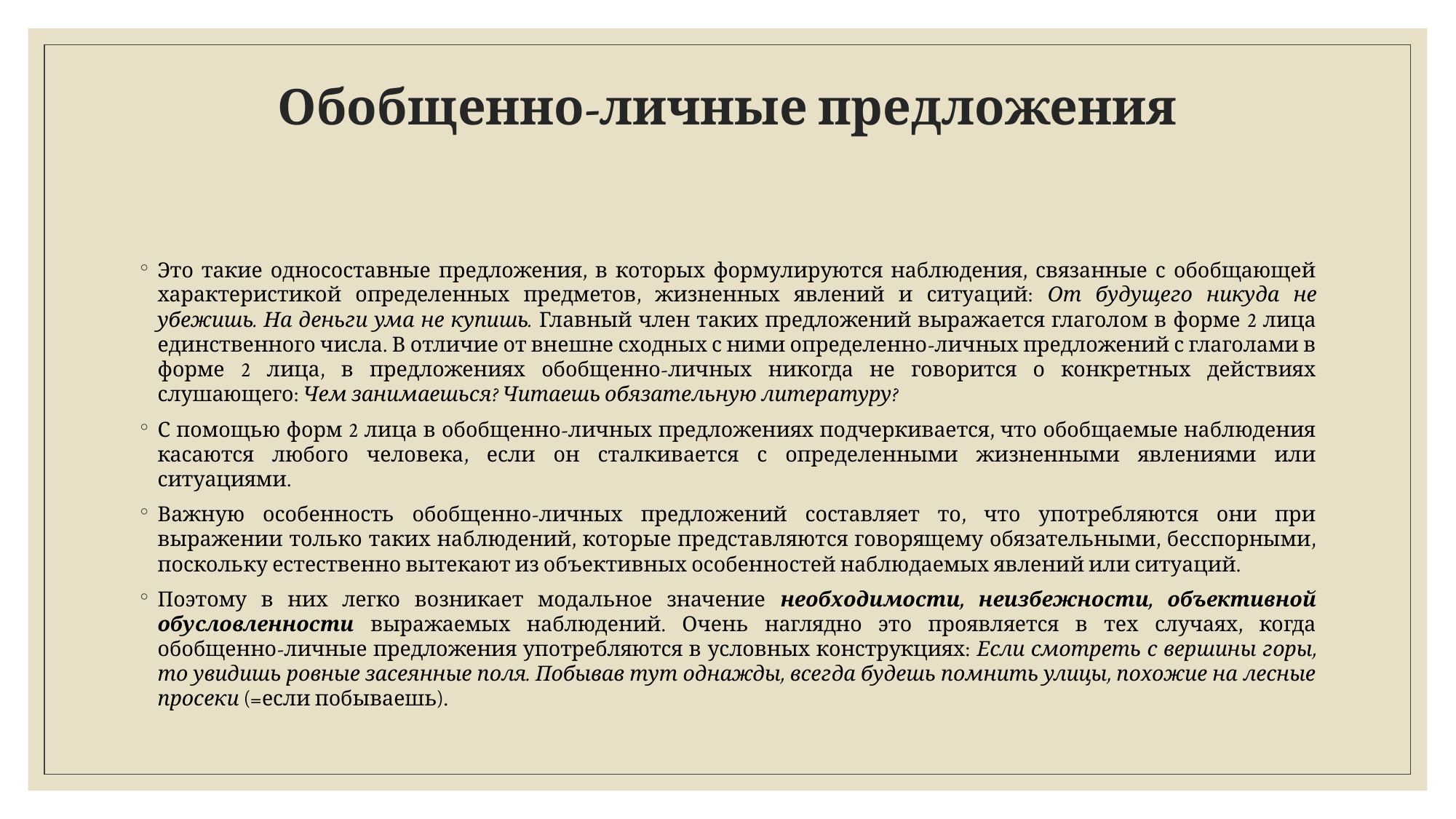

# Обобщенно-личные предложения
Это такие односоставные предложения, в которых формулируются наблюдения, связанные с обобщающей характеристикой определенных предметов, жизненных явлений и ситуаций: От будущего никуда не убежишь. На деньги ума не купишь. Главный член таких предложений выражается глаголом в форме 2 лица единственного числа. В отличие от внешне сходных с ними определенно-личных предложений с глаголами в форме 2 лица, в предложениях обобщенно-личных никогда не говорится о конкретных действиях слушающего: Чем занимаешься? Читаешь обязательную литературу?
С помощью форм 2 лица в обобщенно-личных предложениях подчеркивается, что обобщаемые наблюдения касаются любого человека, если он сталкивается с определенными жизненными явлениями или ситуациями.
Важную особенность обобщенно-личных предложений составляет то, что употребляются они при выражении только таких наблюдений, которые представляются говорящему обязательными, бесспорными, поскольку естественно вытекают из объективных особенностей наблюдаемых явлений или ситуаций.
Поэтому в них легко возникает модальное значение необходимости, неизбежности, объективной обусловленности выражаемых наблюдений. Очень наглядно это проявляется в тех случаях, когда обобщенно-личные предложения употребляются в условных конструкциях: Если смотреть с вершины горы, то увидишь ровные засеянные поля. Побывав тут однажды, всегда будешь помнить улицы, похожие на лесные просеки (=если побываешь).